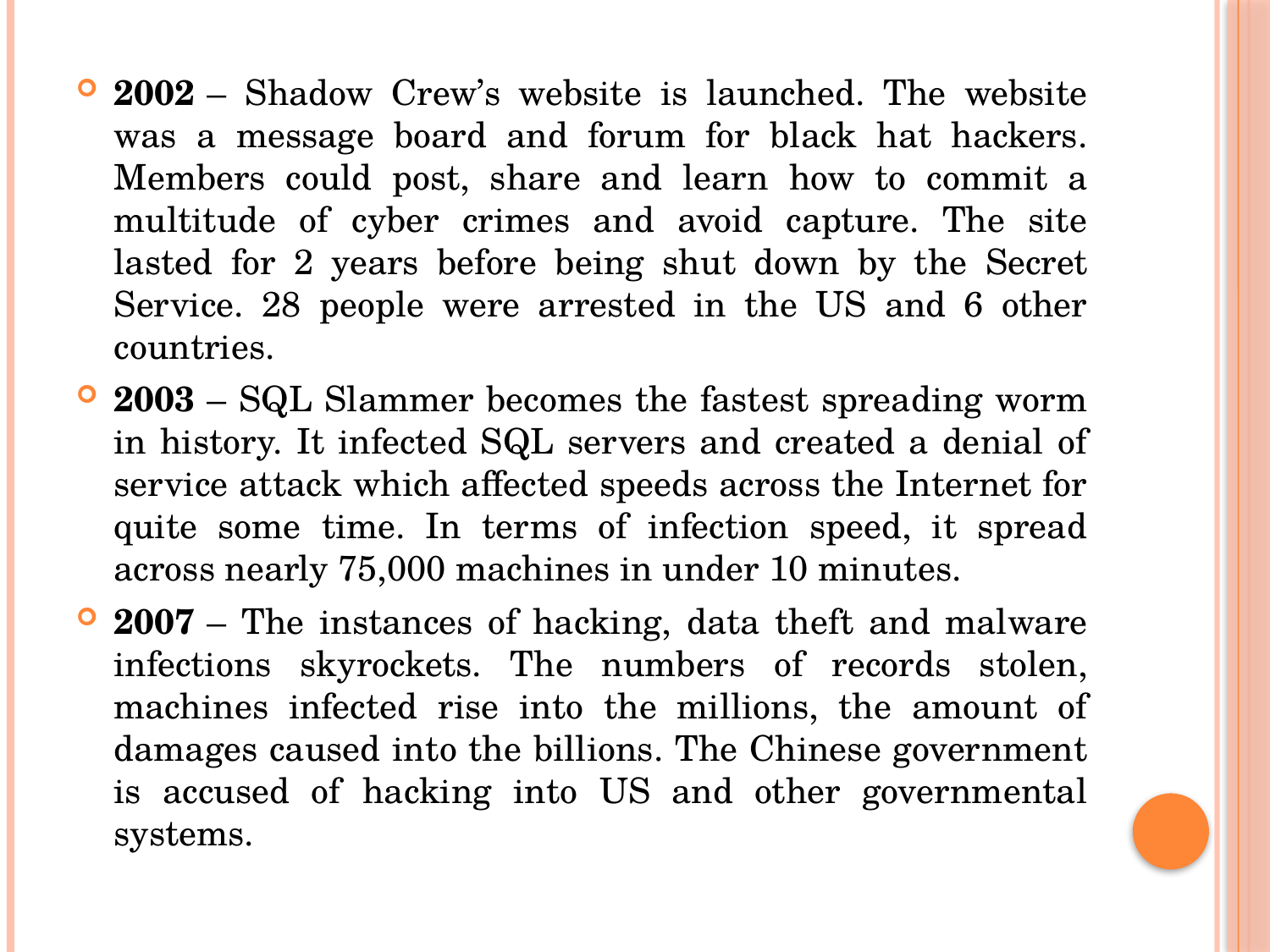

2002 – Shadow Crew’s website is launched. The website was a message board and forum for black hat hackers. Members could post, share and learn how to commit a multitude of cyber crimes and avoid capture. The site lasted for 2 years before being shut down by the Secret Service. 28 people were arrested in the US and 6 other countries.
2003 – SQL Slammer becomes the fastest spreading worm in history. It infected SQL servers and created a denial of service attack which affected speeds across the Internet for quite some time. In terms of infection speed, it spread across nearly 75,000 machines in under 10 minutes.
2007 – The instances of hacking, data theft and malware infections skyrockets. The numbers of records stolen, machines infected rise into the millions, the amount of damages caused into the billions. The Chinese government is accused of hacking into US and other governmental systems.